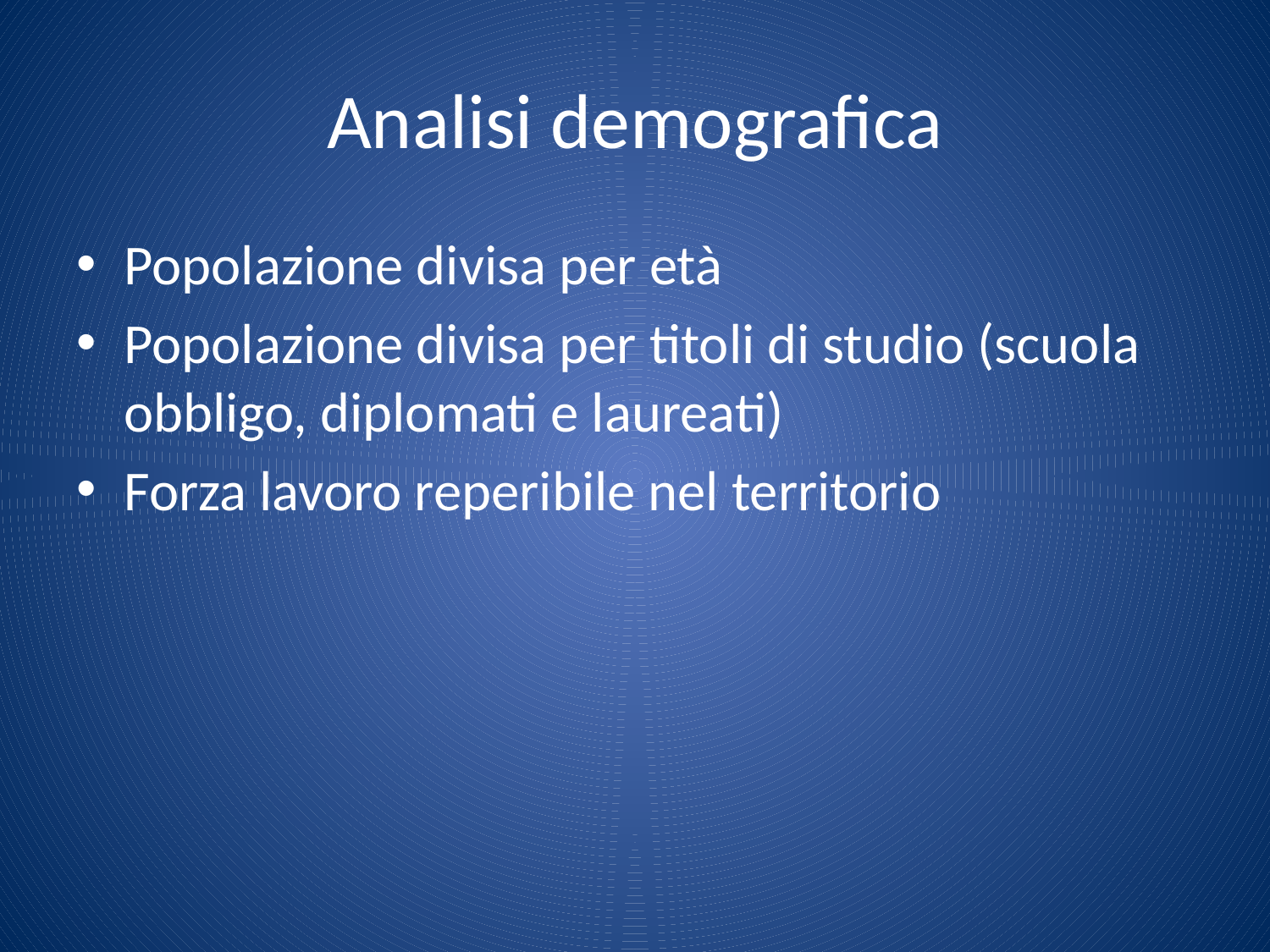

# Analisi demografica
Popolazione divisa per età
Popolazione divisa per titoli di studio (scuola obbligo, diplomati e laureati)
Forza lavoro reperibile nel territorio